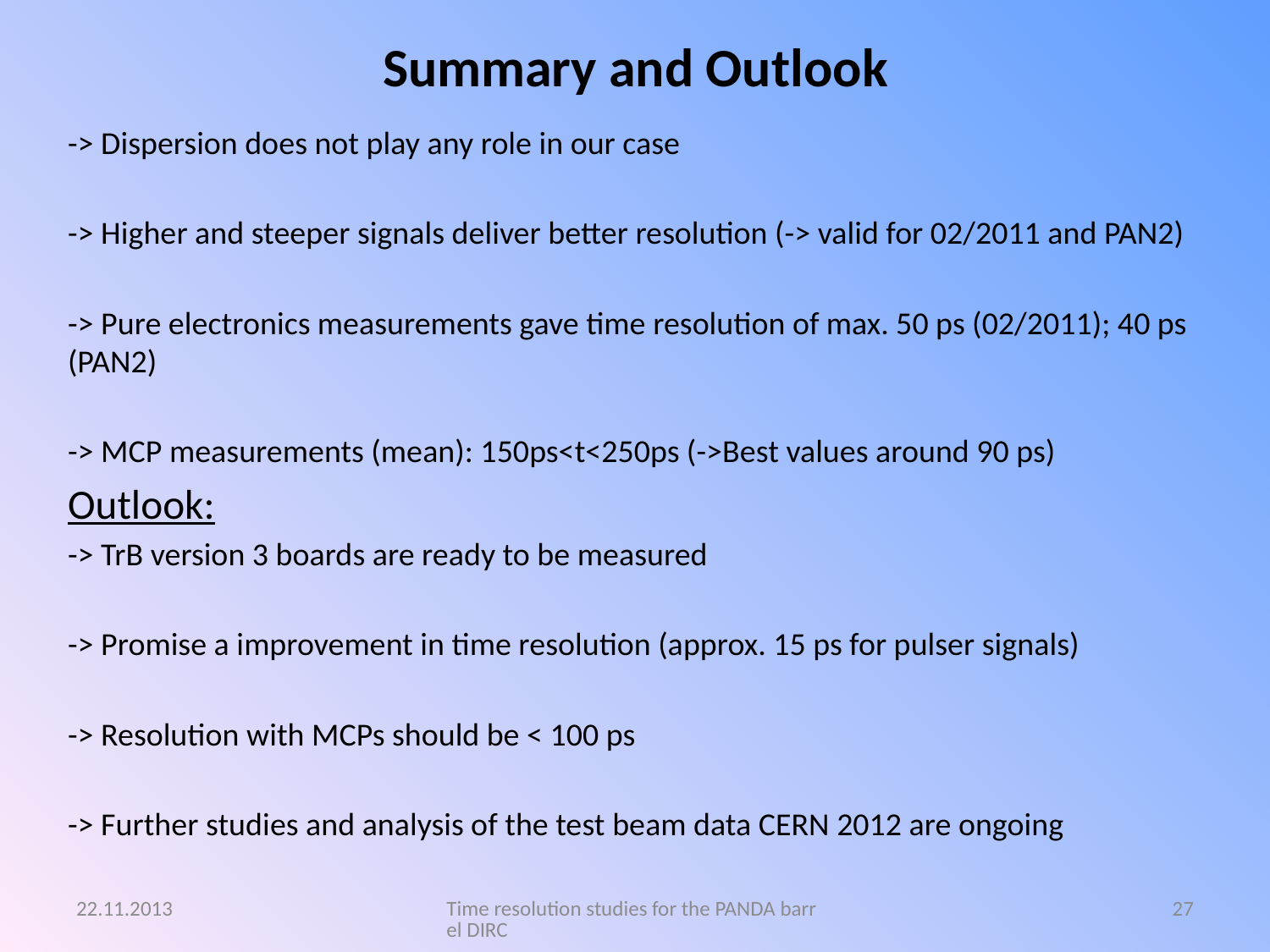

# Summary and Outlook
-> Dispersion does not play any role in our case

-> Higher and steeper signals deliver better resolution (-> valid for 02/2011 and PAN2)

-> Pure electronics measurements gave time resolution of max. 50 ps (02/2011); 40 ps (PAN2)

-> MCP measurements (mean): 150ps<t<250ps (->Best values around 90 ps)
Outlook:
-> TrB version 3 boards are ready to be measured

-> Promise a improvement in time resolution (approx. 15 ps for pulser signals)

-> Resolution with MCPs should be < 100 ps

-> Further studies and analysis of the test beam data CERN 2012 are ongoing

22.11.2013
Time resolution studies for the PANDA barrel DIRC
27